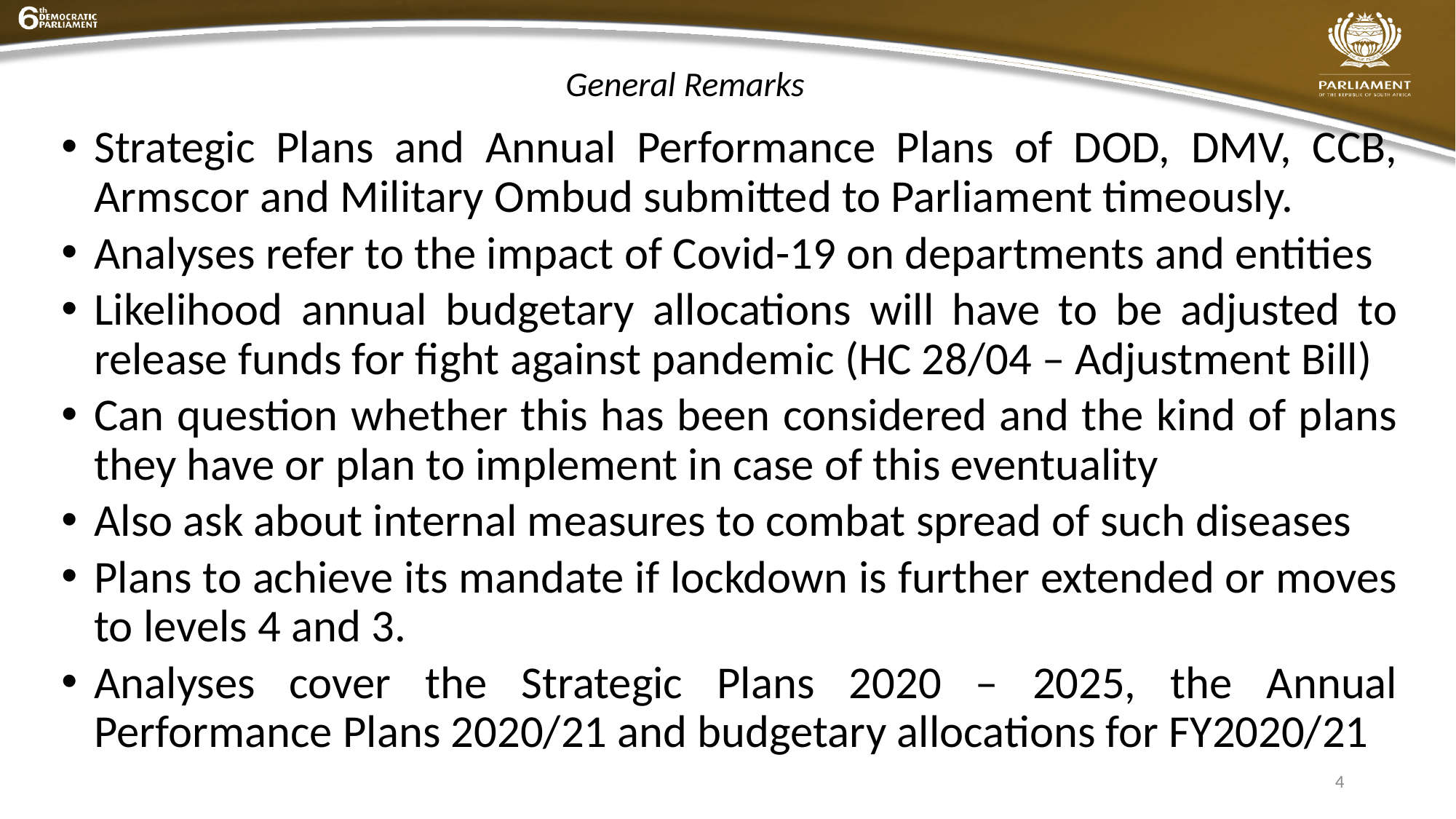

# General Remarks
Strategic Plans and Annual Performance Plans of DOD, DMV, CCB, Armscor and Military Ombud submitted to Parliament timeously.
Analyses refer to the impact of Covid-19 on departments and entities
Likelihood annual budgetary allocations will have to be adjusted to release funds for fight against pandemic (HC 28/04 – Adjustment Bill)
Can question whether this has been considered and the kind of plans they have or plan to implement in case of this eventuality
Also ask about internal measures to combat spread of such diseases
Plans to achieve its mandate if lockdown is further extended or moves to levels 4 and 3.
Analyses cover the Strategic Plans 2020 – 2025, the Annual Performance Plans 2020/21 and budgetary allocations for FY2020/21

4